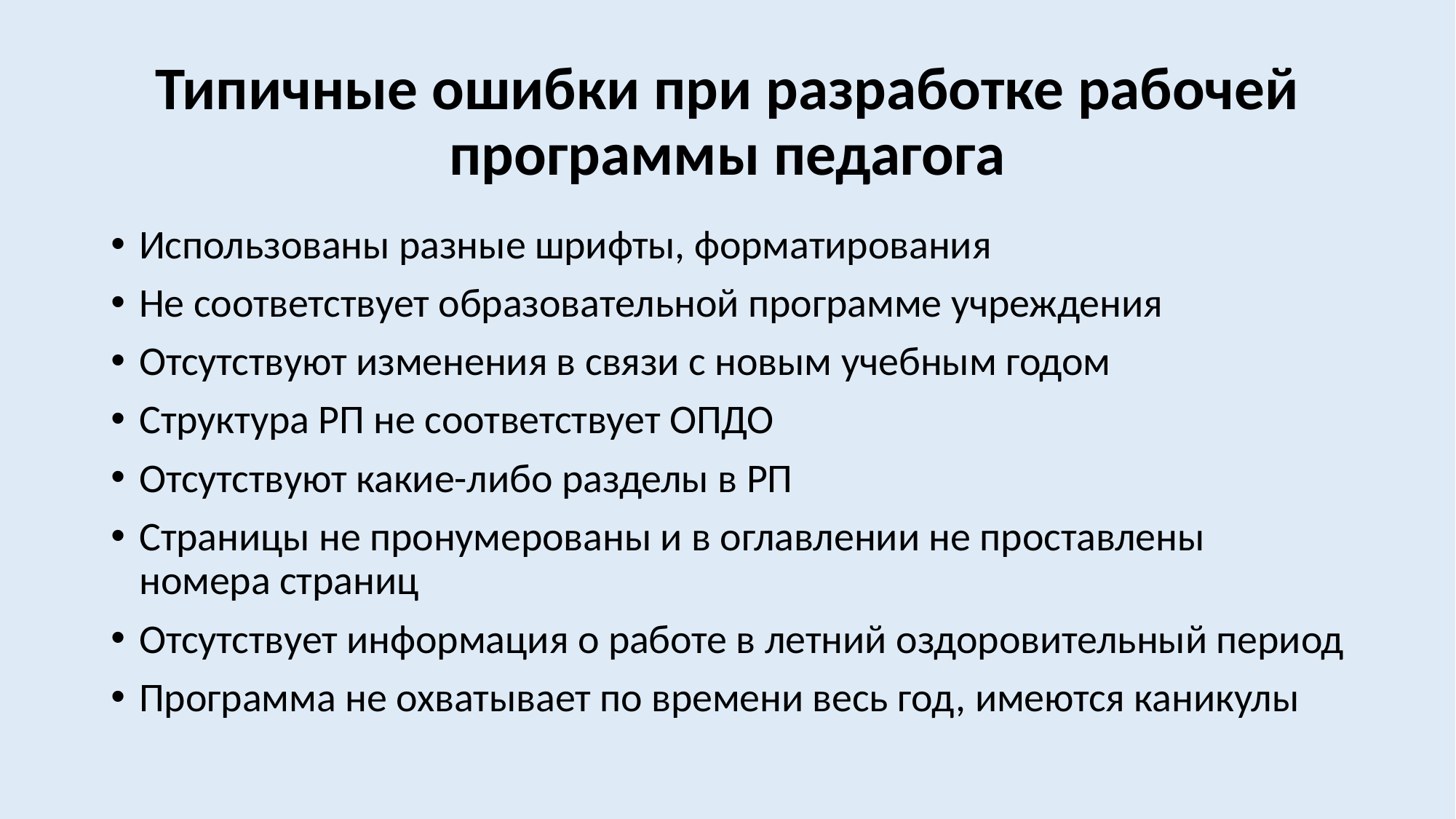

# Типичные ошибки при разработке рабочей программы педагога
Использованы разные шрифты, форматирования
Не соответствует образовательной программе учреждения
Отсутствуют изменения в связи с новым учебным годом
Структура РП не соответствует ОПДО
Отсутствуют какие-либо разделы в РП
Страницы не пронумерованы и в оглавлении не проставлены номера страниц
Отсутствует информация о работе в летний оздоровительный период
Программа не охватывает по времени весь год, имеются каникулы